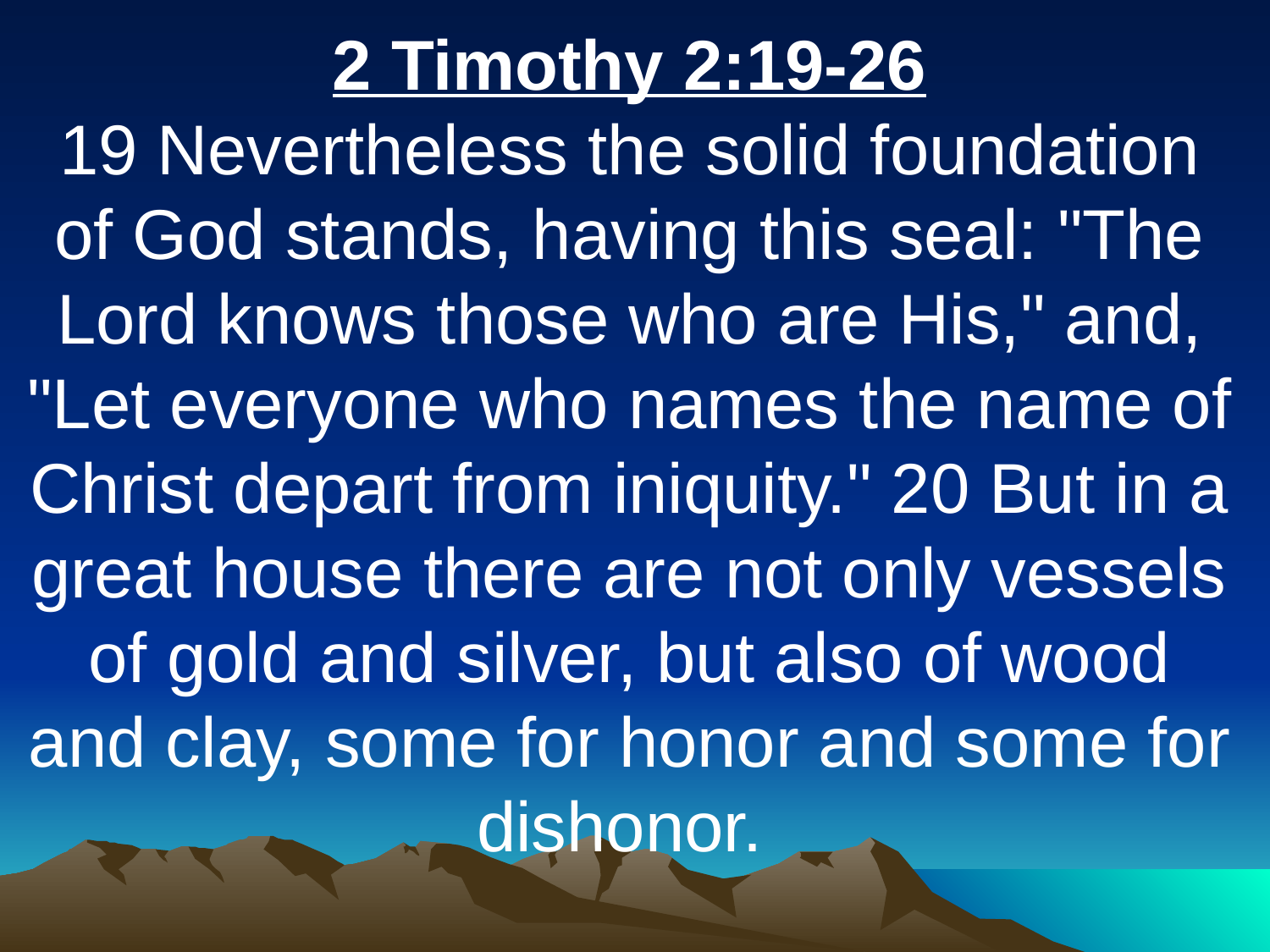

2 Timothy 2:19-26
19 Nevertheless the solid foundation of God stands, having this seal: "The Lord knows those who are His," and, "Let everyone who names the name of Christ depart from iniquity." 20 But in a great house there are not only vessels of gold and silver, but also of wood and clay, some for honor and some for dishonor.